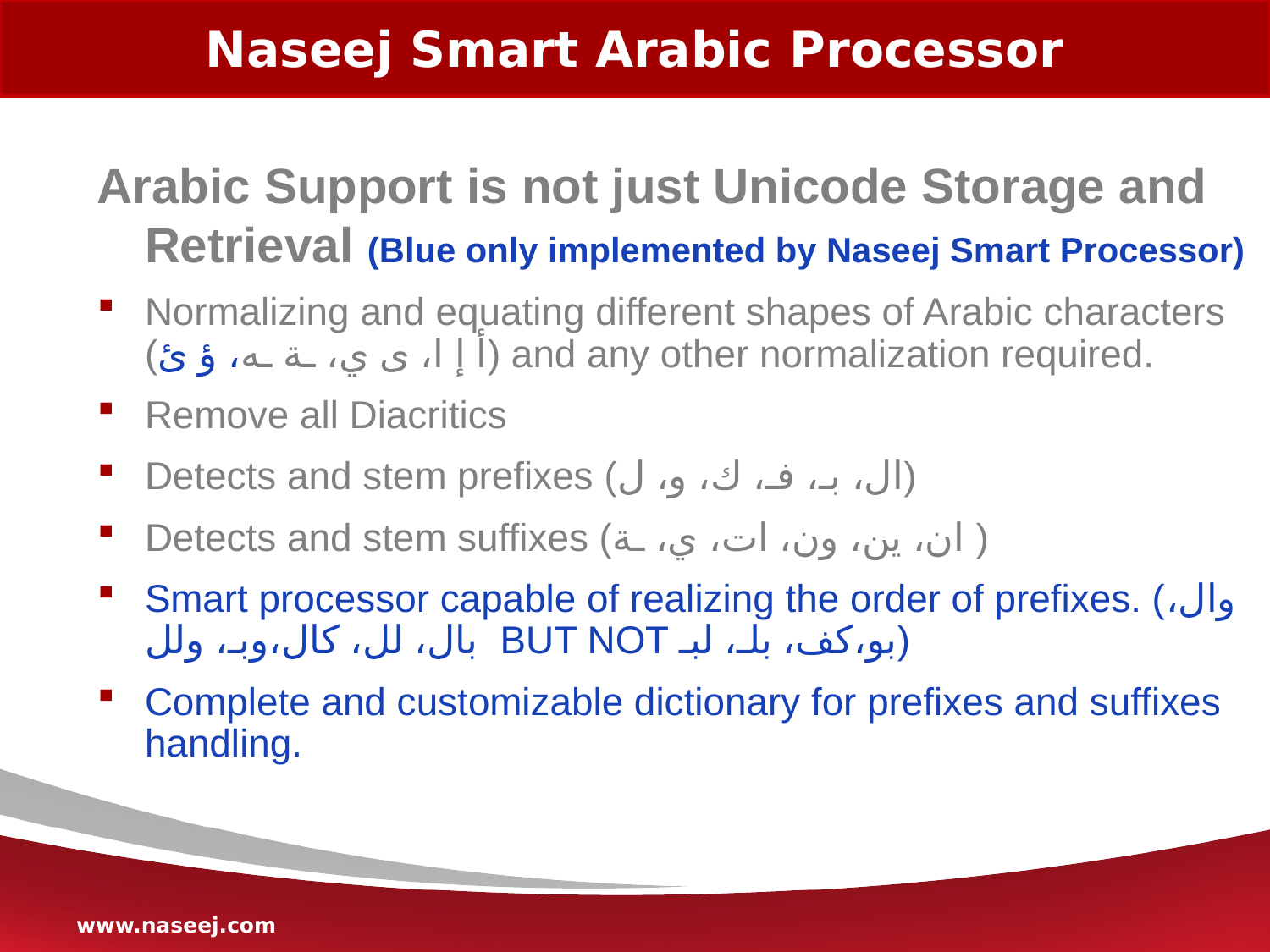

# Naseej Smart Arabic Processor
Arabic Support is not just Unicode Storage and Retrieval (Blue only implemented by Naseej Smart Processor)
Normalizing and equating different shapes of Arabic characters (أ إ ا، ى ي، ـة ـه، ؤ ئ) and any other normalization required.
Remove all Diacritics
Detects and stem prefixes (ال، بـ، فـ، ك، و، ل)
Detects and stem suffixes (ان، ين، ون، ات، ي، ـة )
Smart processor capable of realizing the order of prefixes. (وال، بال، لل، كال،وبـ، ولل  BUT NOT بو،كف، بلـ، لبـ)
Complete and customizable dictionary for prefixes and suffixes handling.
www.naseej.com